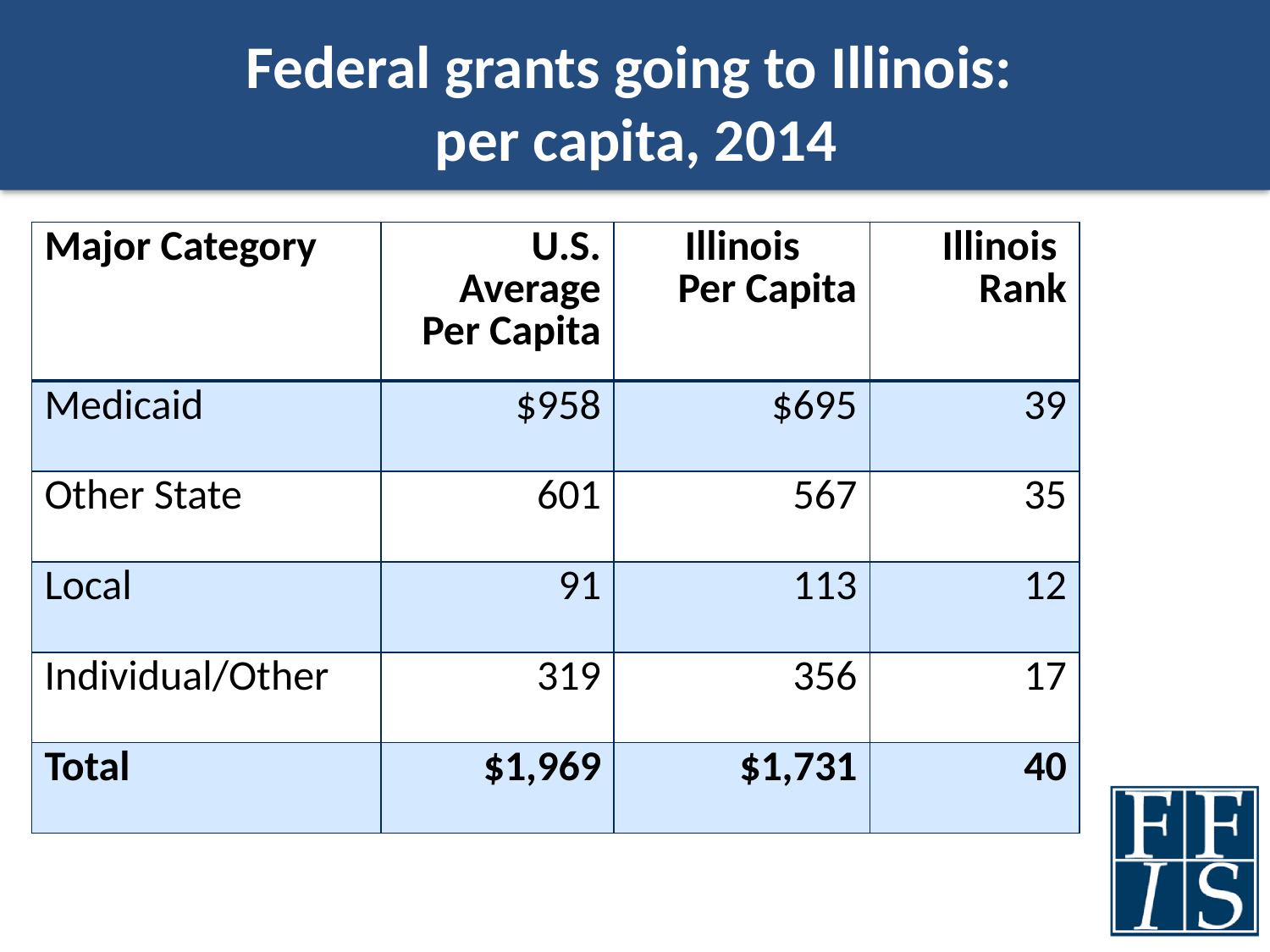

# Federal grants going to Illinois: per capita, 2014
| Major Category | U.S. Average Per Capita | Illinois Per Capita | Illinois Rank |
| --- | --- | --- | --- |
| Medicaid | $958 | $695 | 39 |
| Other State | 601 | 567 | 35 |
| Local | 91 | 113 | 12 |
| Individual/Other | 319 | 356 | 17 |
| Total | $1,969 | $1,731 | 40 |